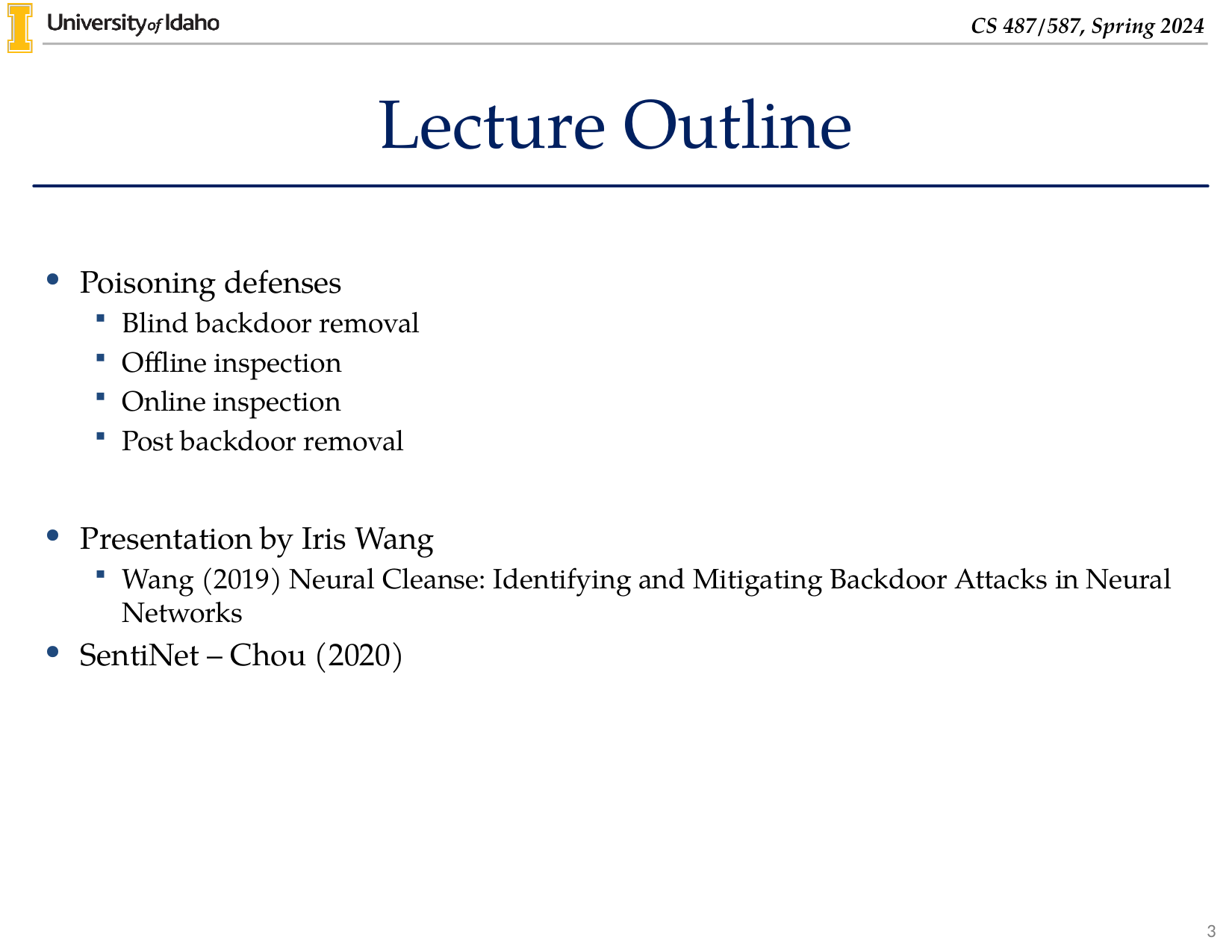

# Lecture Outline
Poisoning defenses
Blind backdoor removal
Offline inspection
Online inspection
Post backdoor removal

Presentation by Iris Wang
Wang (2019) Neural Cleanse: Identifying and Mitigating Backdoor Attacks in Neural Networks
SentiNet – Chou (2020)